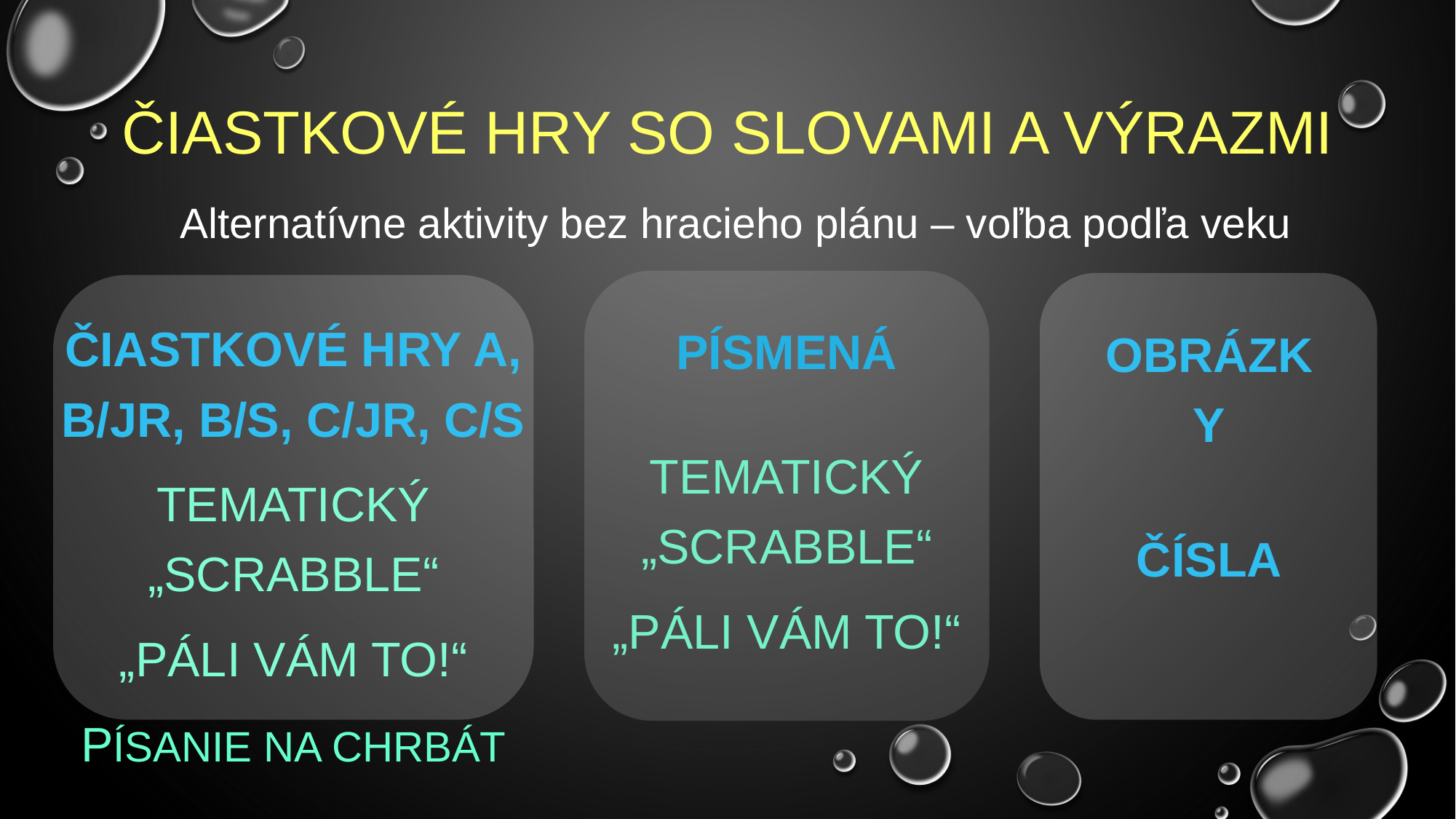

# čiastkové hry so slovami a výrazmi
Alternatívne aktivity bez hracieho plánu – voľba podľa veku

PíSMENá

Tematický „SCRABBLE“
„PáLI VáM TO!“

OBRáZKY

číSLA

Čiastkové hry A, B/JR, B/S, C/JR, C/S
Tematický „SCRABBLE“
„PáLI VáM TO!“
Písanie na CHRBáT